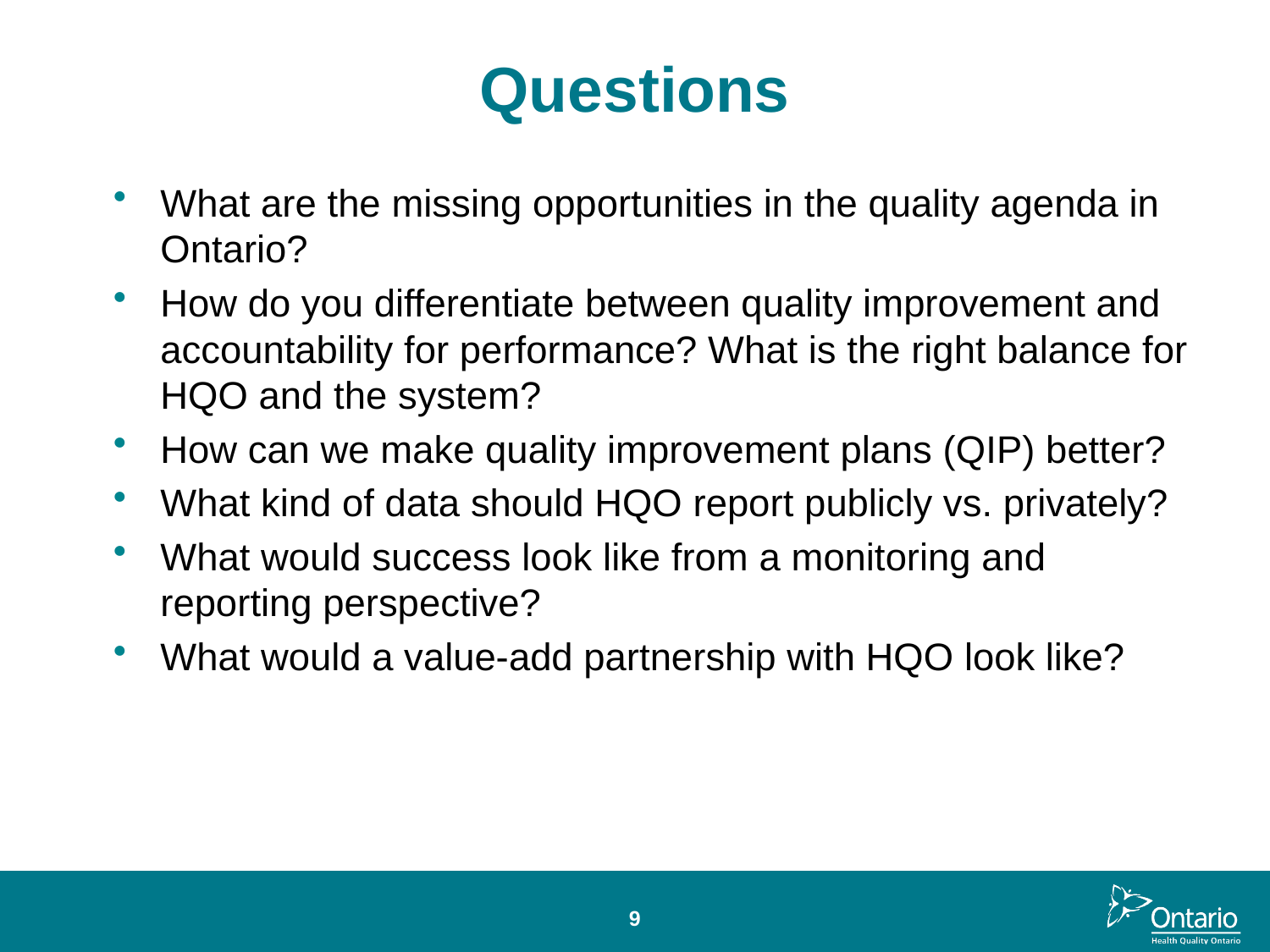

# Questions
What are the missing opportunities in the quality agenda in Ontario?
How do you differentiate between quality improvement and accountability for performance? What is the right balance for HQO and the system?
How can we make quality improvement plans (QIP) better?
What kind of data should HQO report publicly vs. privately?
What would success look like from a monitoring and reporting perspective?
What would a value-add partnership with HQO look like?